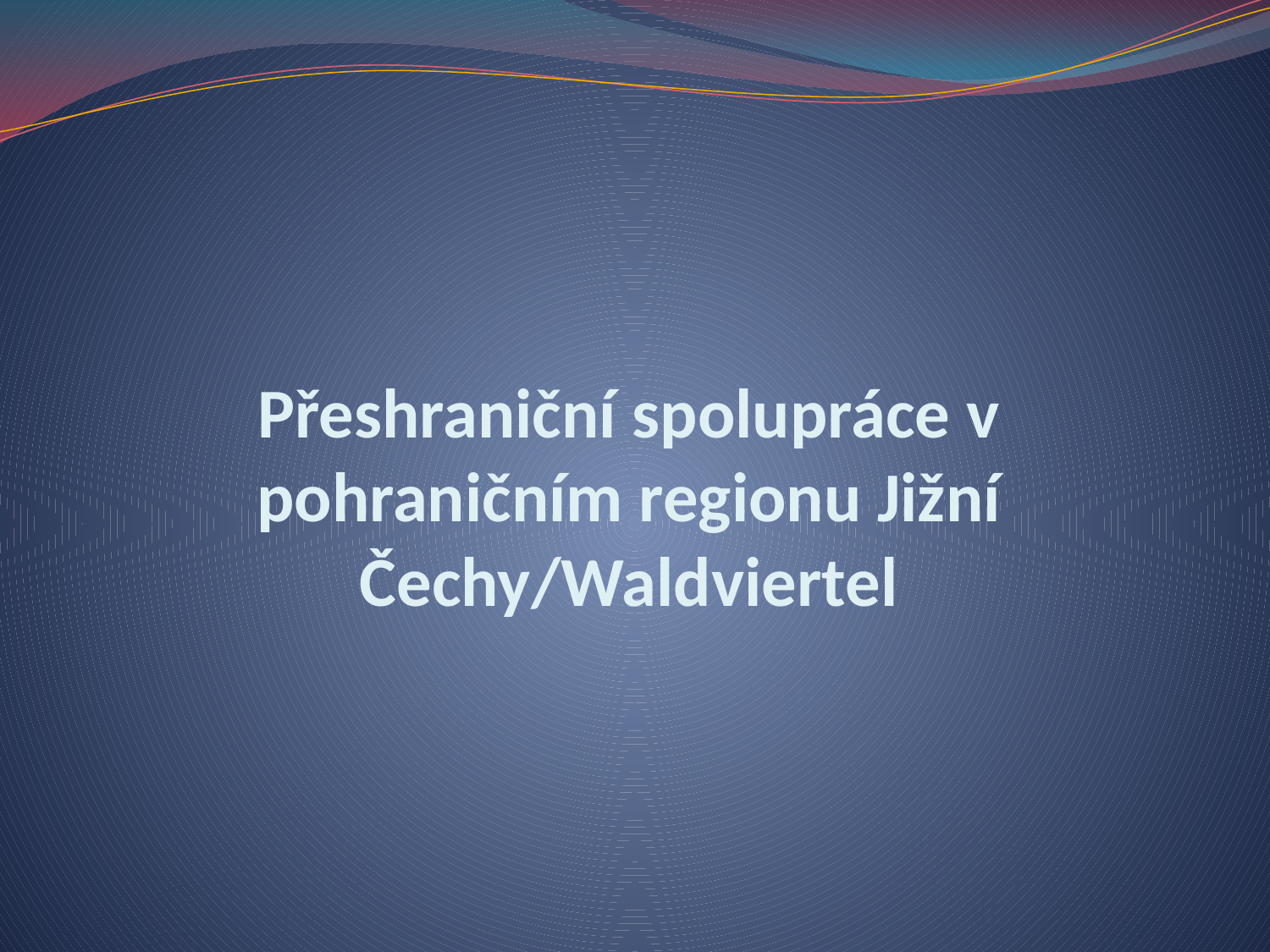

# Přeshraniční spolupráce v pohraničním regionu Jižní Čechy/Waldviertel